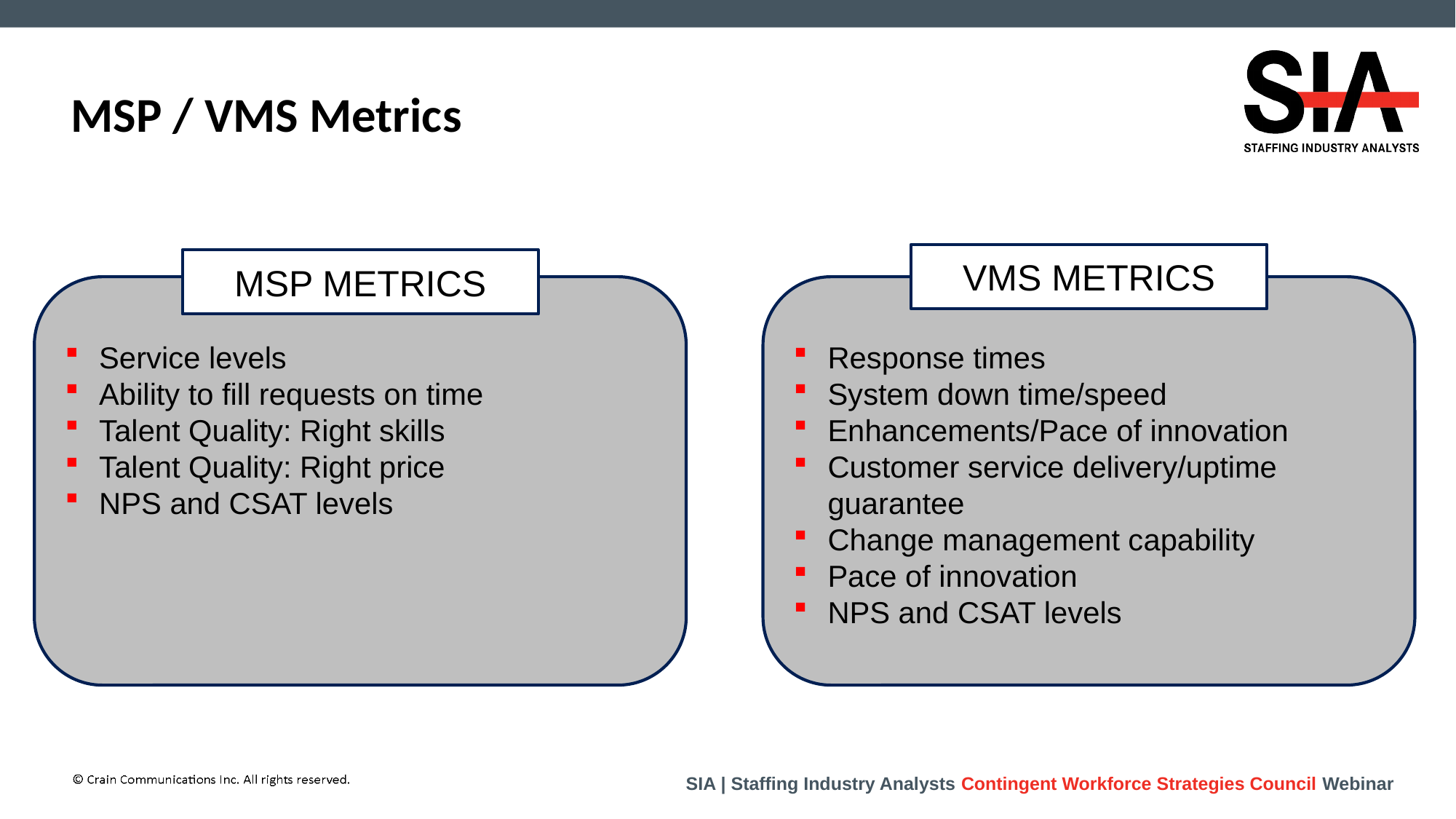

# MSP / VMS Metrics
VMS METRICS
MSP METRICS

Service levels
Ability to fill requests on time
Talent Quality: Right skills
Talent Quality: Right price
NPS and CSAT levels

Response times
System down time/speed
Enhancements/Pace of innovation
Customer service delivery/uptime guarantee
Change management capability
Pace of innovation
NPS and CSAT levels